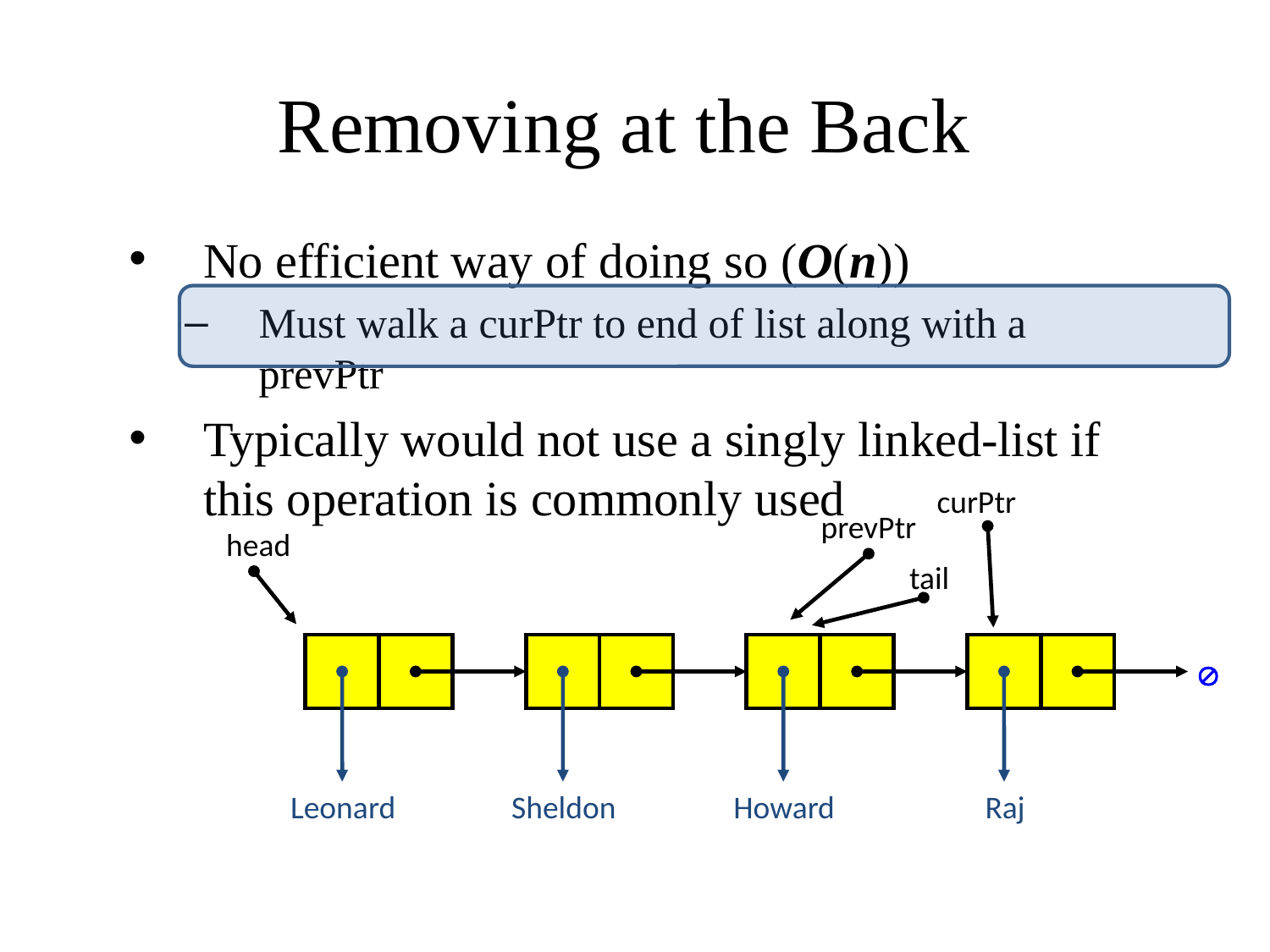

# Removing at the Back
No efficient way of doing so (O(n))
Must walk a curPtr to end of list along with a prevPtr
Typically would not use a singly linked-list if this operation is commonly used

curPtr
prevPtr
head

tail

∅

Leonard
Sheldon
Howard
Raj